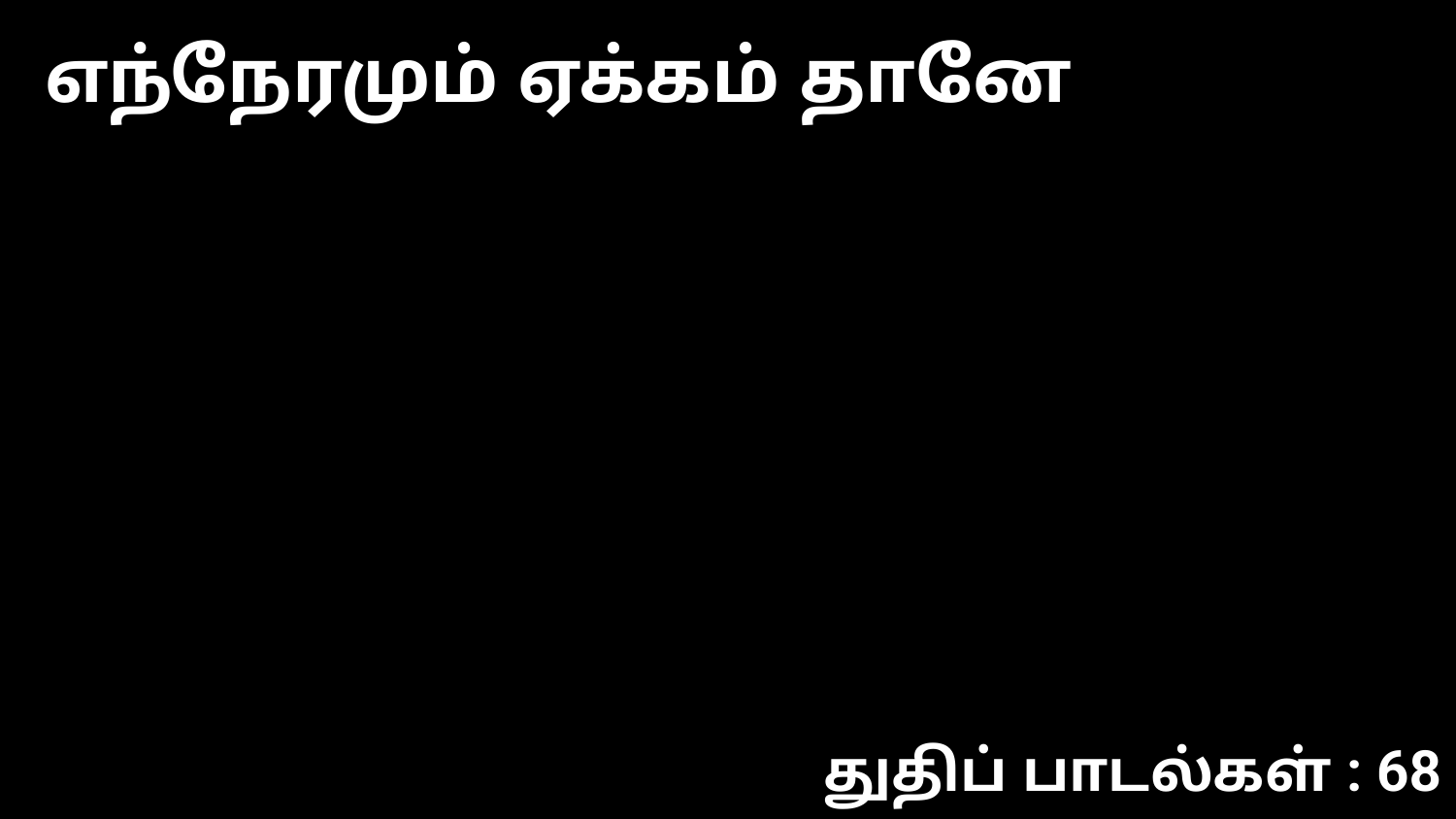

எந்நேரமும் ஏக்கம் தானே
துதிப் பாடல்கள் : 68